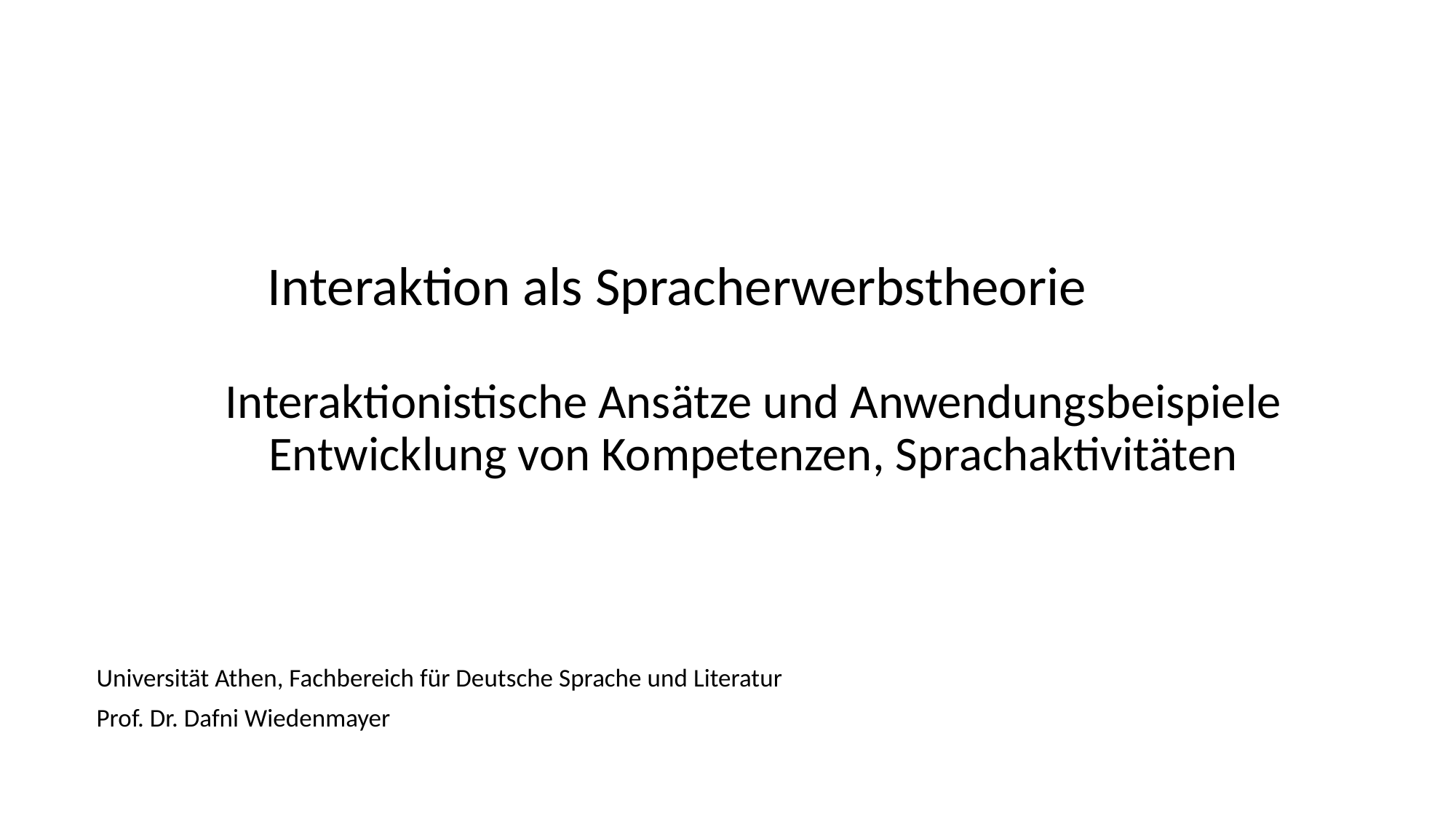

# Interaktion als Spracherwerbstheorie Interaktionistische Ansätze und Anwendungsbeispiele Entwicklung von Kompetenzen, Sprachaktivitäten
Universität Athen, Fachbereich für Deutsche Sprache und Literatur
Prof. Dr. Dafni Wiedenmayer